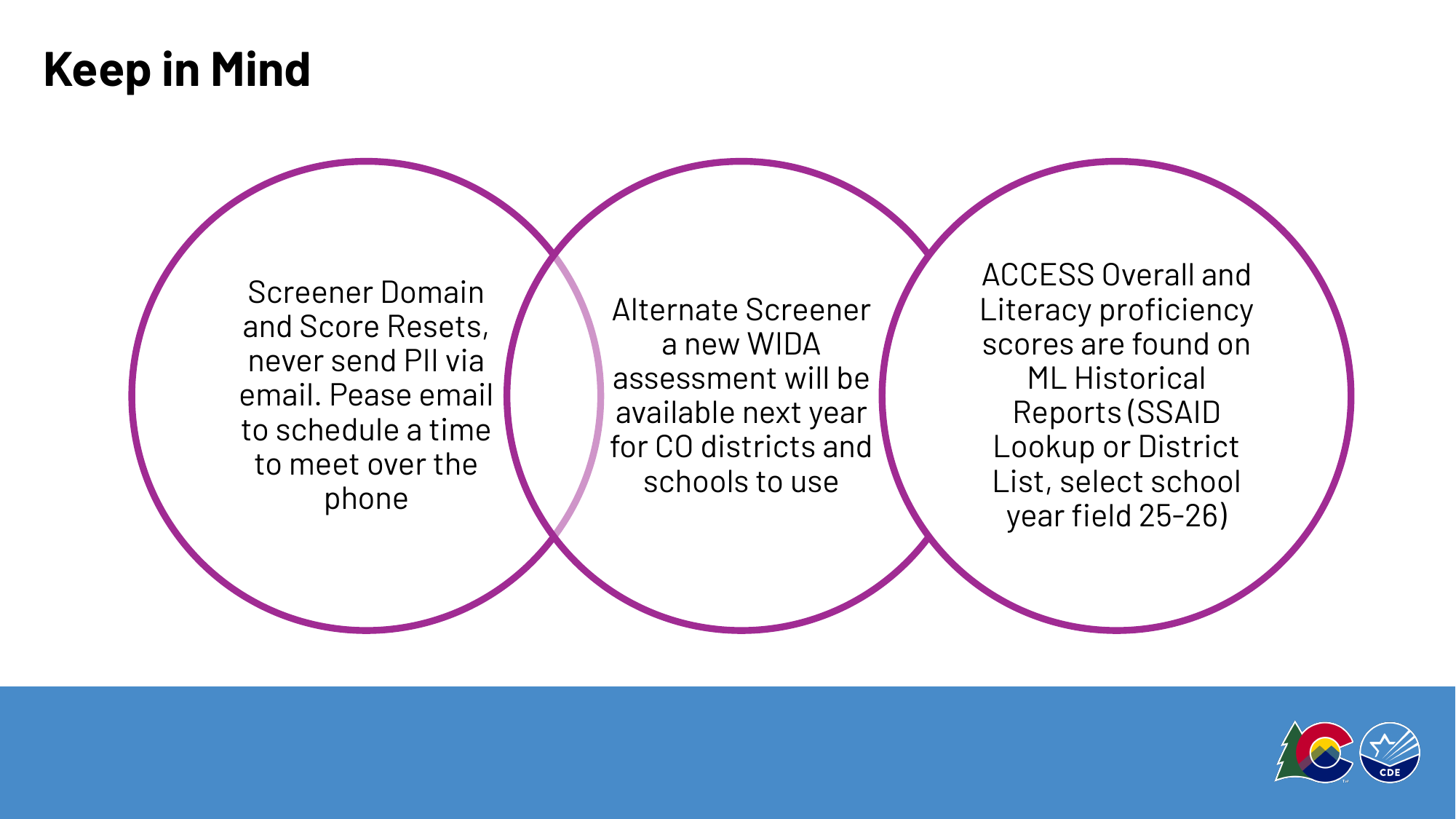

# Keep in Mind
Screener Domain and Score Resets, never send PII via email. Pease email to schedule a time to meet over the phone
Alternate Screener a new WIDA assessment will be available next year for CO districts and schools to use
ACCESS Overall and Literacy proficiency scores are found on ML Historical Reports (SSAID Lookup or District List, select school year field 25-26)